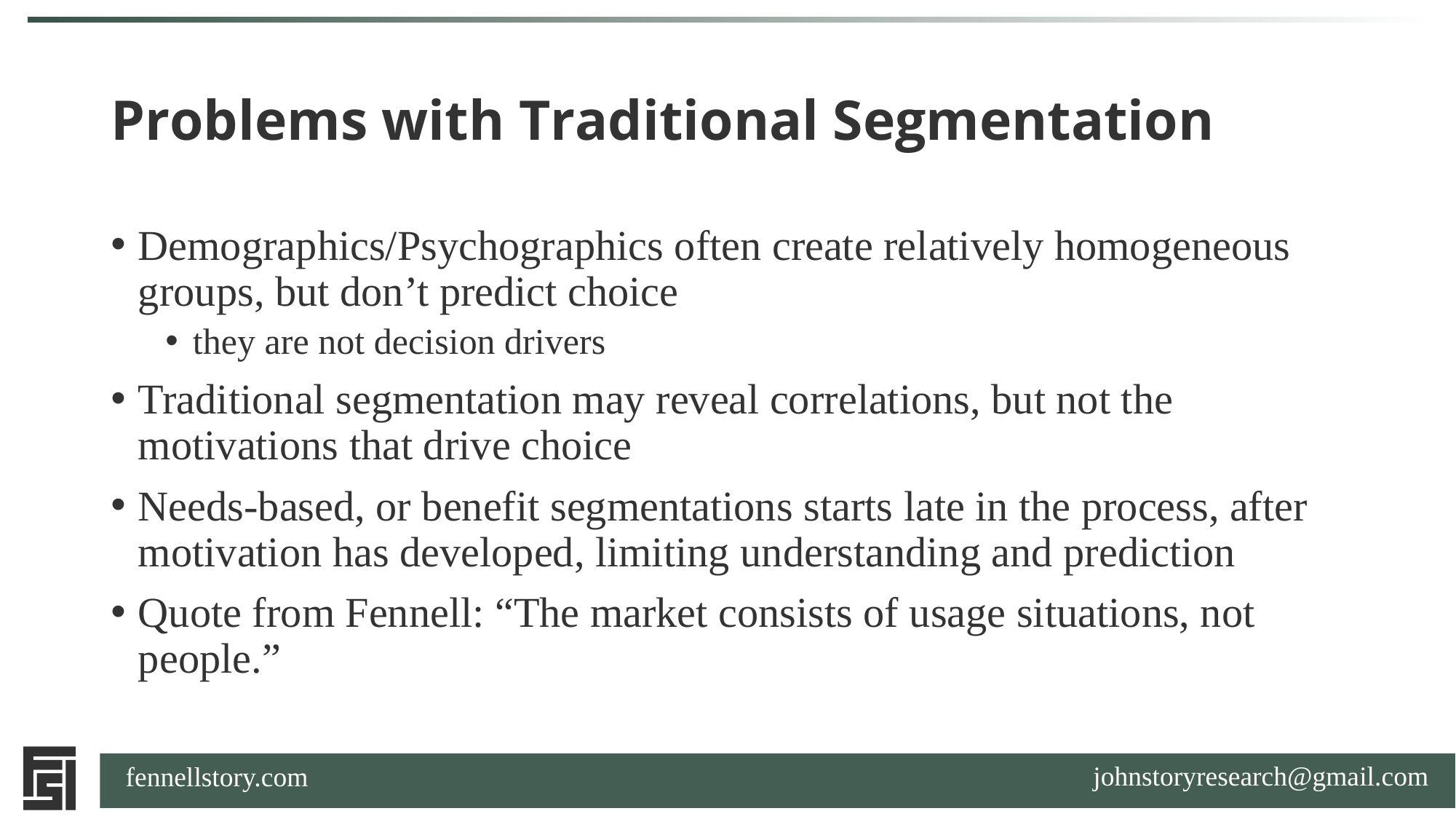

# Problems with Traditional Segmentation
Demographics/Psychographics often create relatively homogeneous groups, but don’t predict choice
they are not decision drivers
Traditional segmentation may reveal correlations, but not the motivations that drive choice
Needs-based, or benefit segmentations starts late in the process, after motivation has developed, limiting understanding and prediction
Quote from Fennell: “The market consists of usage situations, not people.”